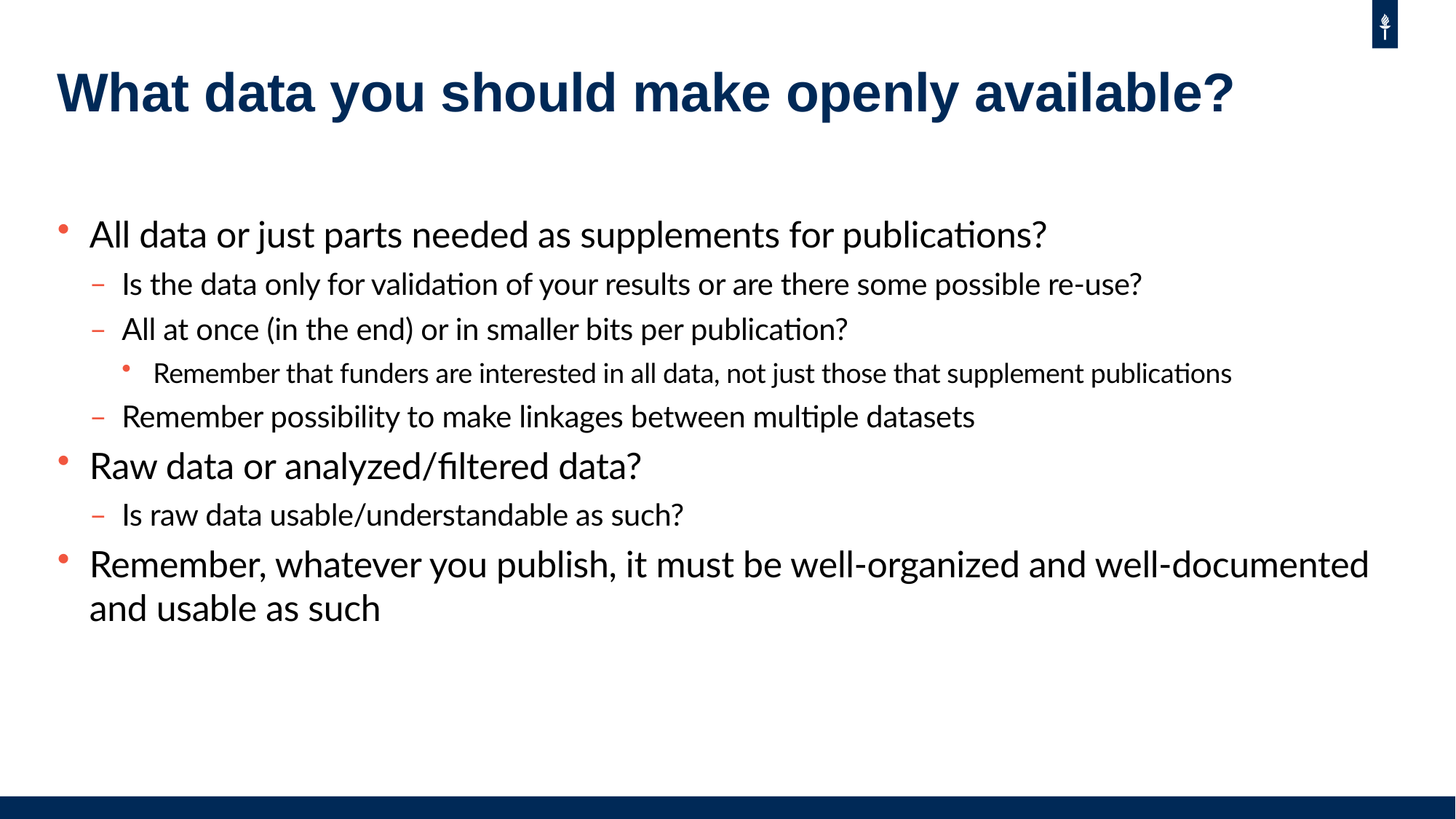

# What data you should make openly available?
All data or just parts needed as supplements for publications?
Is the data only for validation of your results or are there some possible re-use?
All at once (in the end) or in smaller bits per publication?
Remember that funders are interested in all data, not just those that supplement publications
Remember possibility to make linkages between multiple datasets
Raw data or analyzed/filtered data?
Is raw data usable/understandable as such?
Remember, whatever you publish, it must be well-organized and well-documented and usable as such